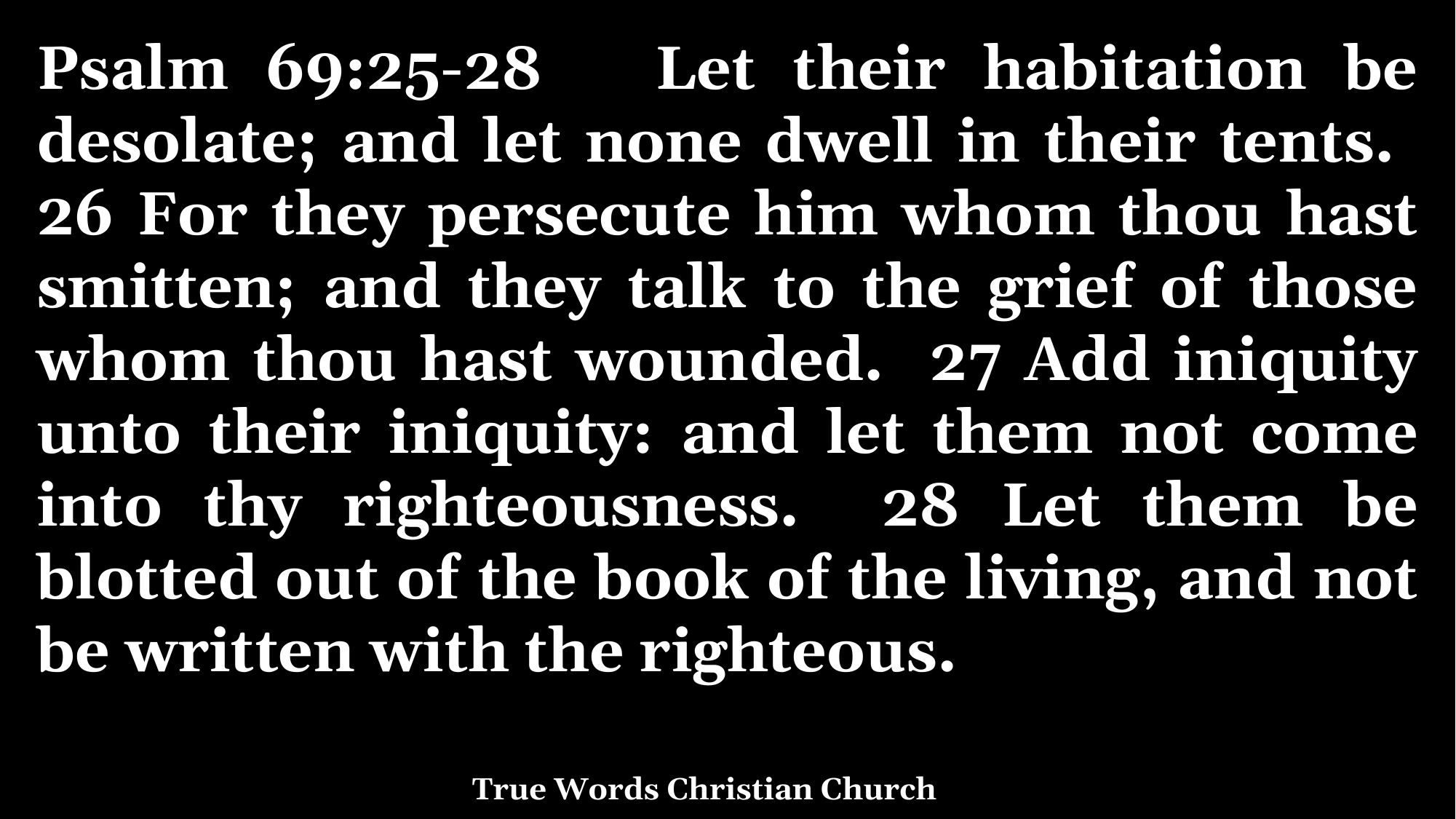

Psalm 69:25-28   Let their habitation be desolate; and let none dwell in their tents.  26 For they persecute him whom thou hast smitten; and they talk to the grief of those whom thou hast wounded.  27 Add iniquity unto their iniquity: and let them not come into thy righteousness.  28 Let them be blotted out of the book of the living, and not be written with the righteous.
True Words Christian Church